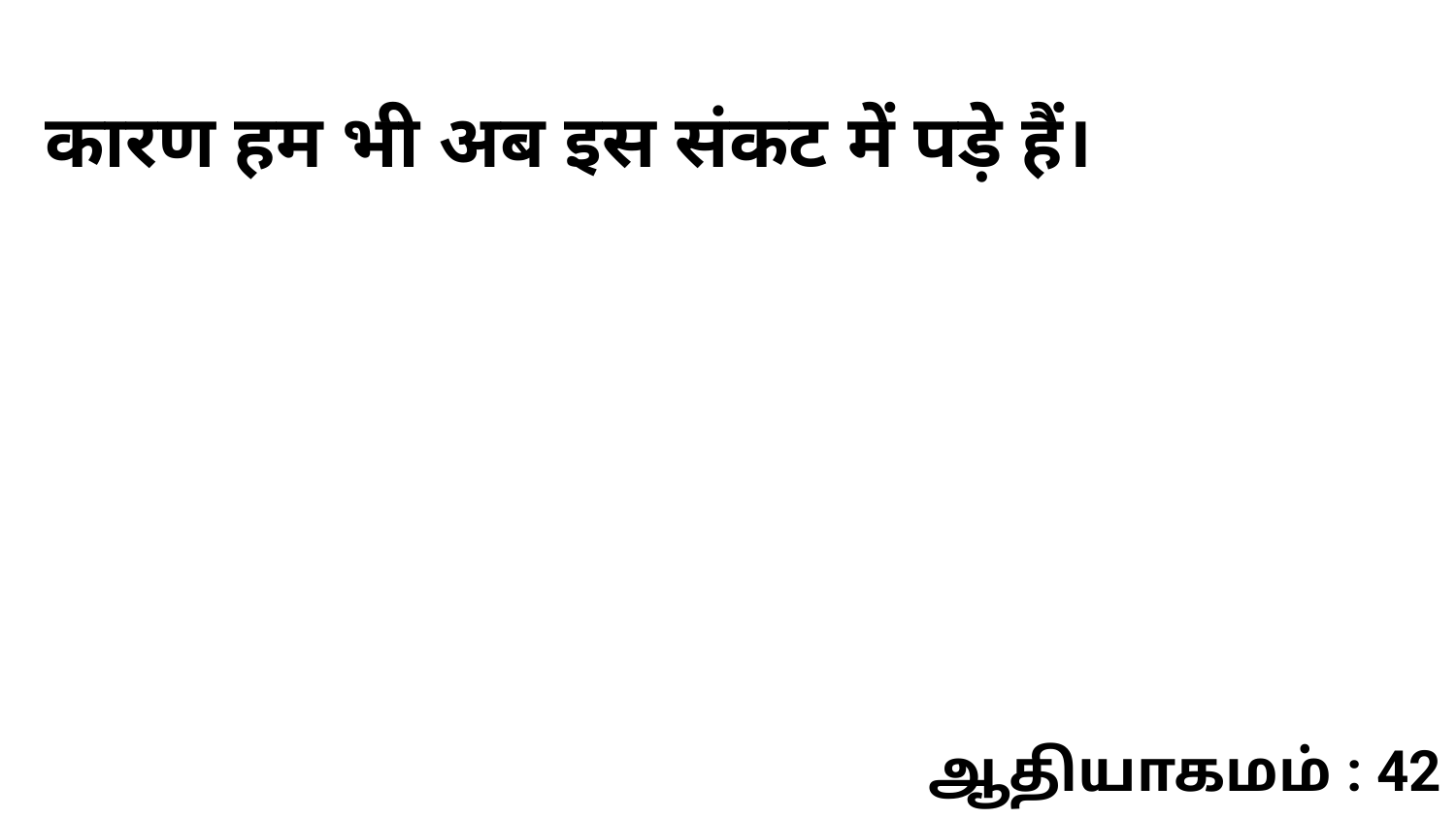

कारण हम भी अब इस संकट में पड़े हैं।
ஆதியாகமம் : 42